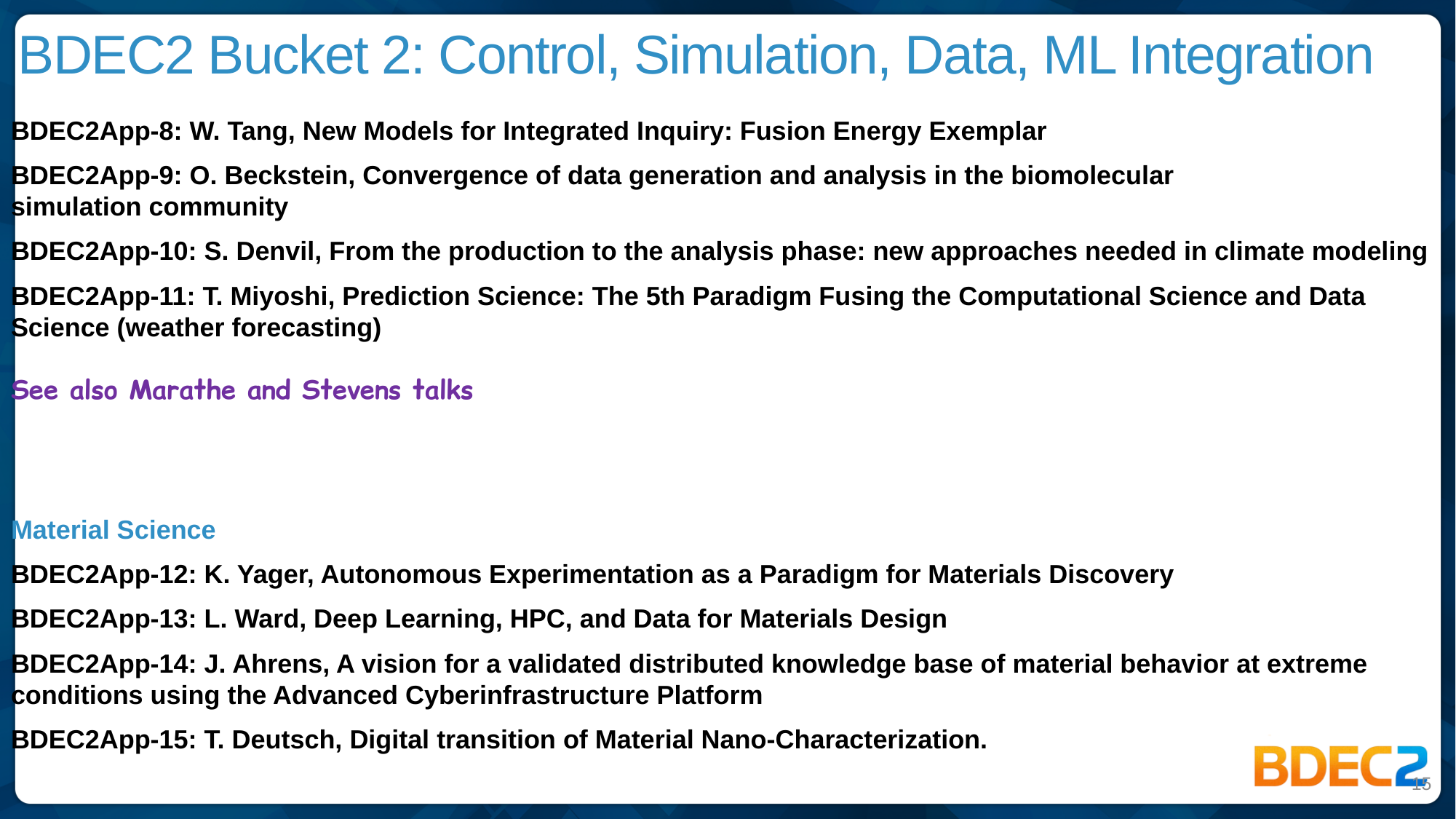

# BDEC2 Bucket 2: Control, Simulation, Data, ML Integration
BDEC2App-8: W. Tang, New Models for Integrated Inquiry: Fusion Energy Exemplar
BDEC2App-9: O. Beckstein, Convergence of data generation and analysis in the biomolecular
simulation community
BDEC2App-10: S. Denvil, From the production to the analysis phase: new approaches needed in climate modeling
BDEC2App-11: T. Miyoshi, Prediction Science: The 5th Paradigm Fusing the Computational Science and Data Science (weather forecasting)
See also Marathe and Stevens talks
Material Science
BDEC2App-12: K. Yager, Autonomous Experimentation as a Paradigm for Materials Discovery
BDEC2App-13: L. Ward, Deep Learning, HPC, and Data for Materials Design
BDEC2App-14: J. Ahrens, A vision for a validated distributed knowledge base of material behavior at extreme conditions using the Advanced Cyberinfrastructure Platform
BDEC2App-15: T. Deutsch, Digital transition of Material Nano-Characterization.
15